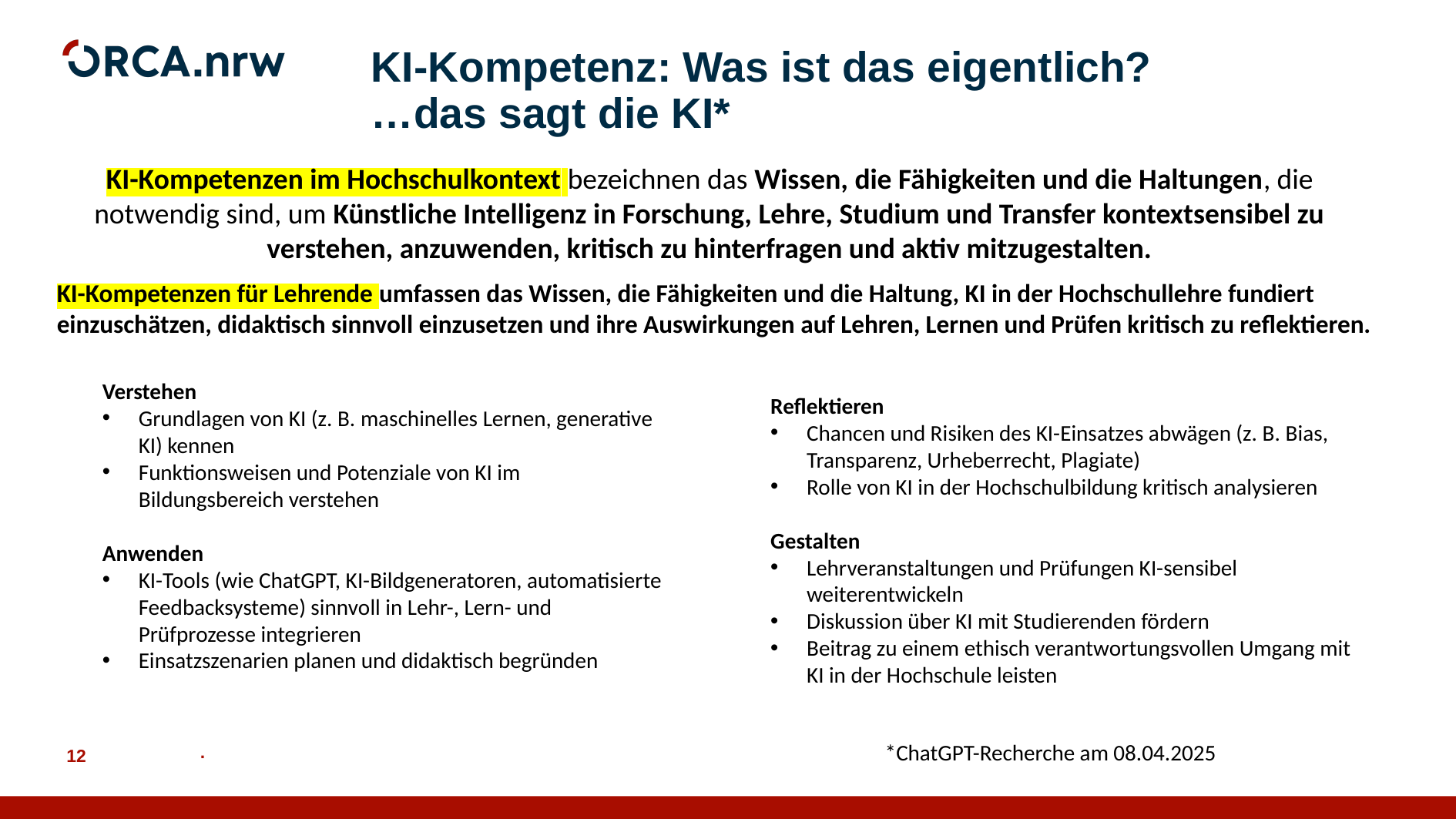

# KI-Kompetenz: Was ist das eigentlich? …das sagt die KI*
KI-Kompetenzen im Hochschulkontext bezeichnen das Wissen, die Fähigkeiten und die Haltungen, die notwendig sind, um Künstliche Intelligenz in Forschung, Lehre, Studium und Transfer kontextsensibel zu verstehen, anzuwenden, kritisch zu hinterfragen und aktiv mitzugestalten.
KI-Kompetenzen für Lehrende umfassen das Wissen, die Fähigkeiten und die Haltung, KI in der Hochschullehre fundiert einzuschätzen, didaktisch sinnvoll einzusetzen und ihre Auswirkungen auf Lehren, Lernen und Prüfen kritisch zu reflektieren.
Verstehen
Grundlagen von KI (z. B. maschinelles Lernen, generative KI) kennen
Funktionsweisen und Potenziale von KI im Bildungsbereich verstehen

Anwenden
KI-Tools (wie ChatGPT, KI-Bildgeneratoren, automatisierte Feedbacksysteme) sinnvoll in Lehr-, Lern- und Prüfprozesse integrieren
Einsatzszenarien planen und didaktisch begründen
Reflektieren
Chancen und Risiken des KI-Einsatzes abwägen (z. B. Bias, Transparenz, Urheberrecht, Plagiate)
Rolle von KI in der Hochschulbildung kritisch analysieren

Gestalten
Lehrveranstaltungen und Prüfungen KI-sensibel weiterentwickeln
Diskussion über KI mit Studierenden fördern
Beitrag zu einem ethisch verantwortungsvollen Umgang mit KI in der Hochschule leisten
*ChatGPT-Recherche am 08.04.2025